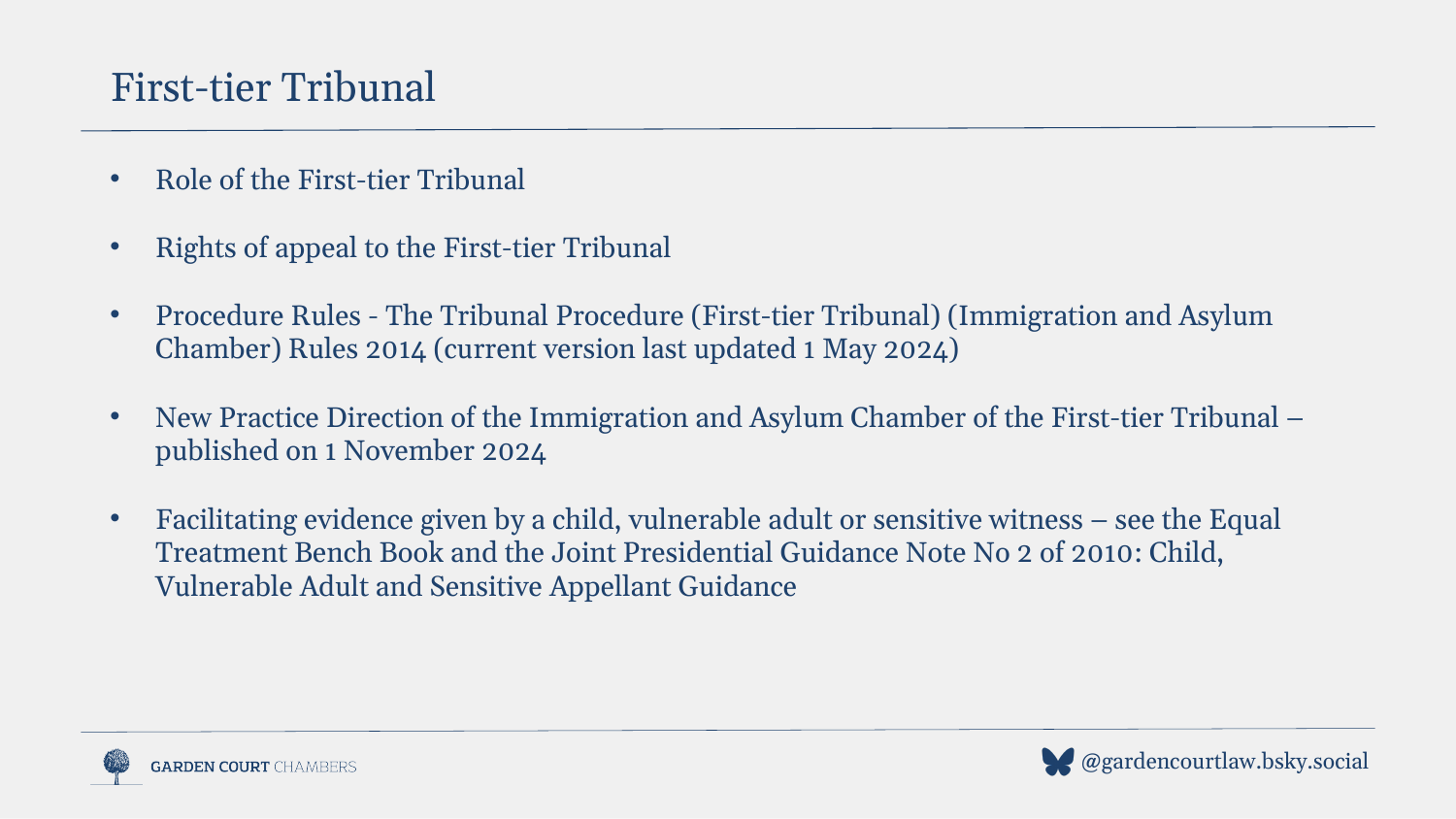

First-tier Tribunal
Role of the First-tier Tribunal

Rights of appeal to the First-tier Tribunal

Procedure Rules - The Tribunal Procedure (First-tier Tribunal) (Immigration and Asylum Chamber) Rules 2014 (current version last updated 1 May 2024)

New Practice Direction of the Immigration and Asylum Chamber of the First-tier Tribunal – published on 1 November 2024

Facilitating evidence given by a child, vulnerable adult or sensitive witness – see the Equal Treatment Bench Book and the Joint Presidential Guidance Note No 2 of 2010: Child, Vulnerable Adult and Sensitive Appellant Guidance